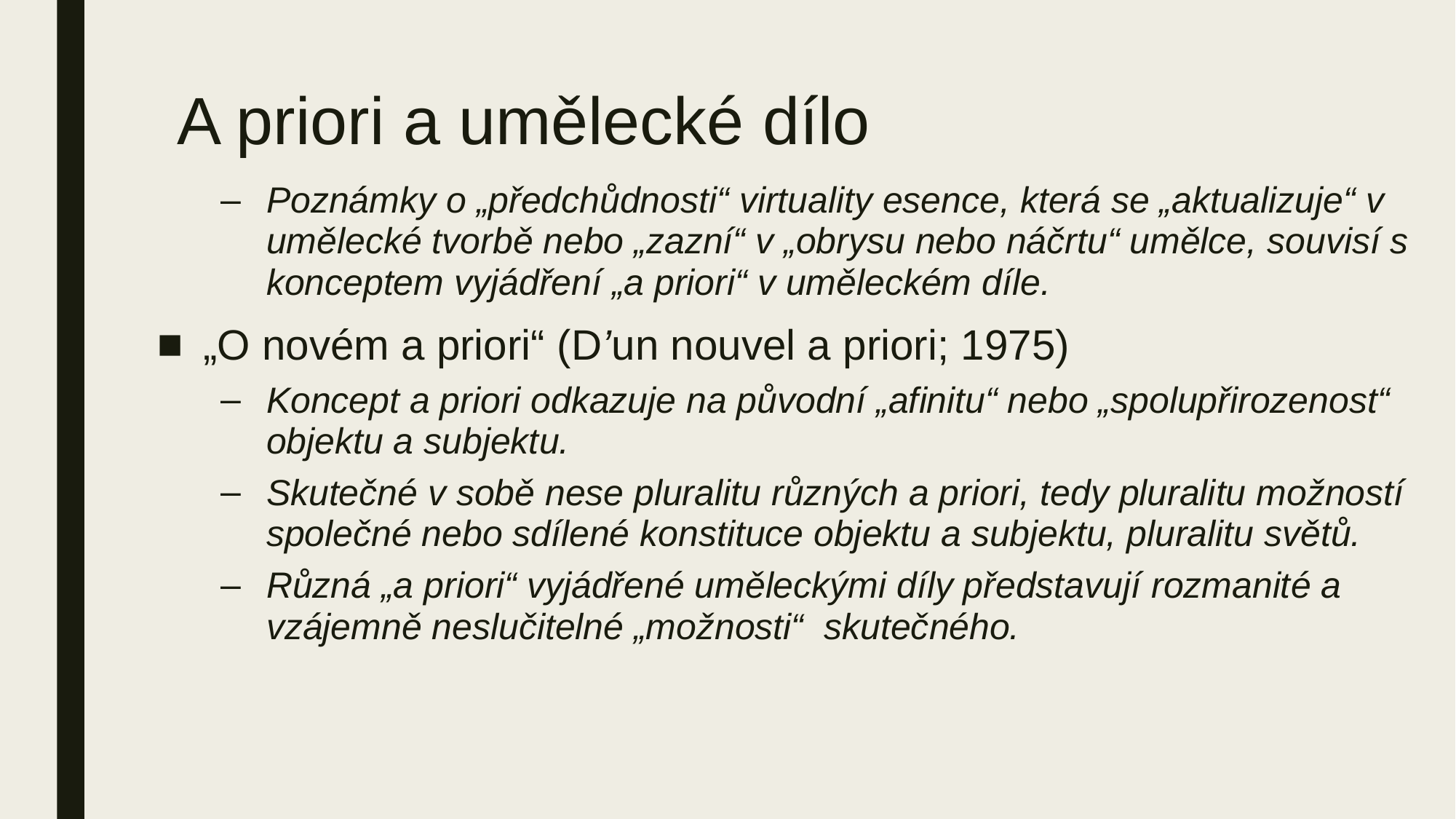

# A priori a umělecké dílo
Poznámky o „předchůdnosti“ virtuality esence, která se „aktualizuje“ v umělecké tvorbě nebo „zazní“ v „obrysu nebo náčrtu“ umělce, souvisí s konceptem vyjádření „a priori“ v uměleckém díle.
„O novém a priori“ (D’un nouvel a priori; 1975)
Koncept a priori odkazuje na původní „afinitu“ nebo „spolupřirozenost“ objektu a subjektu.
Skutečné v sobě nese pluralitu různých a priori, tedy pluralitu možností společné nebo sdílené konstituce objektu a subjektu, pluralitu světů.
Různá „a priori“ vyjádřené uměleckými díly představují rozmanité a vzájemně neslučitelné „možnosti“  skutečného.